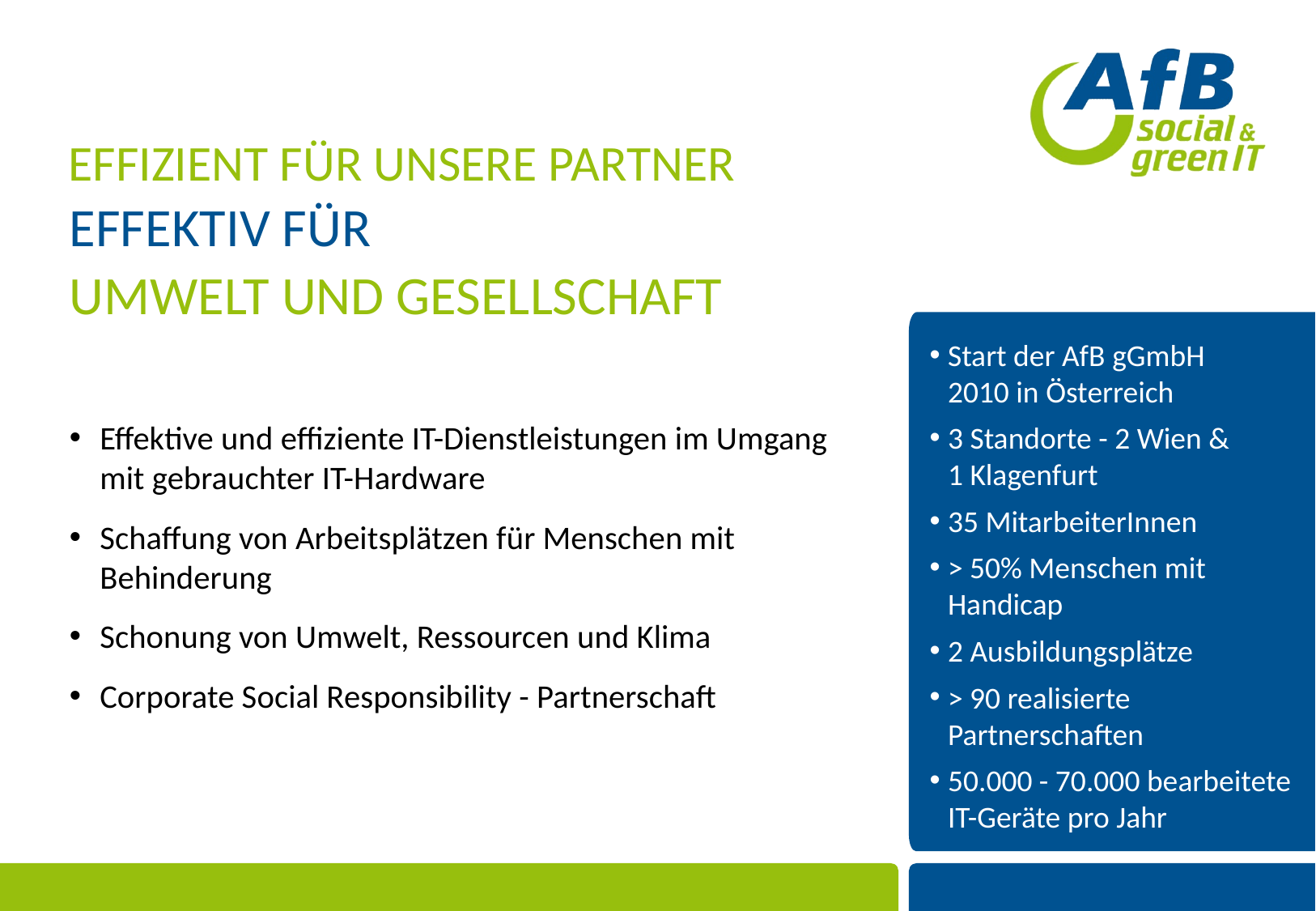

EFFIZIENT FÜR UNSERE PARTNER
EFFEKTIV FÜR
UMWELT UND GESELLSCHAFT

Start der AfB gGmbH      2010 in Österreich
3 Standorte - 2 Wien &         1 Klagenfurt
35 MitarbeiterInnen
> 50% Menschen mit Handicap
2 Ausbildungsplätze
> 90 realisierte   Partnerschaften
50.000 - 70.000 bearbeitete IT-Geräte pro Jahr

Effektive und effiziente IT-Dienstleistungen im Umgang mit gebrauchter IT-Hardware
Schaffung von Arbeitsplätzen für Menschen mit Behinderung
Schonung von Umwelt, Ressourcen und Klima
Corporate Social Responsibility - Partnerschaft